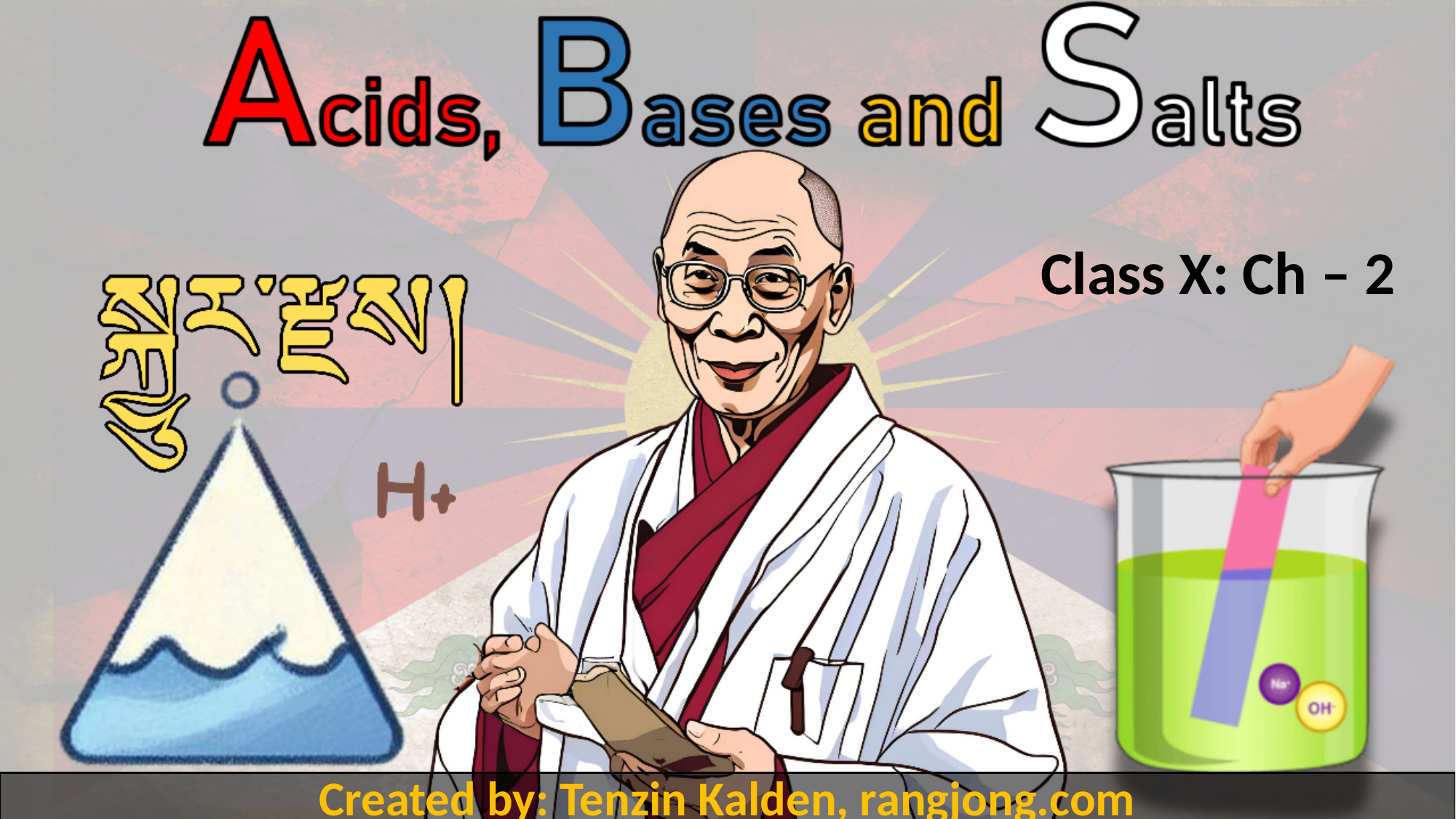

Class X: Ch – 2
Created by: Tenzin Kalden, rangjong.com